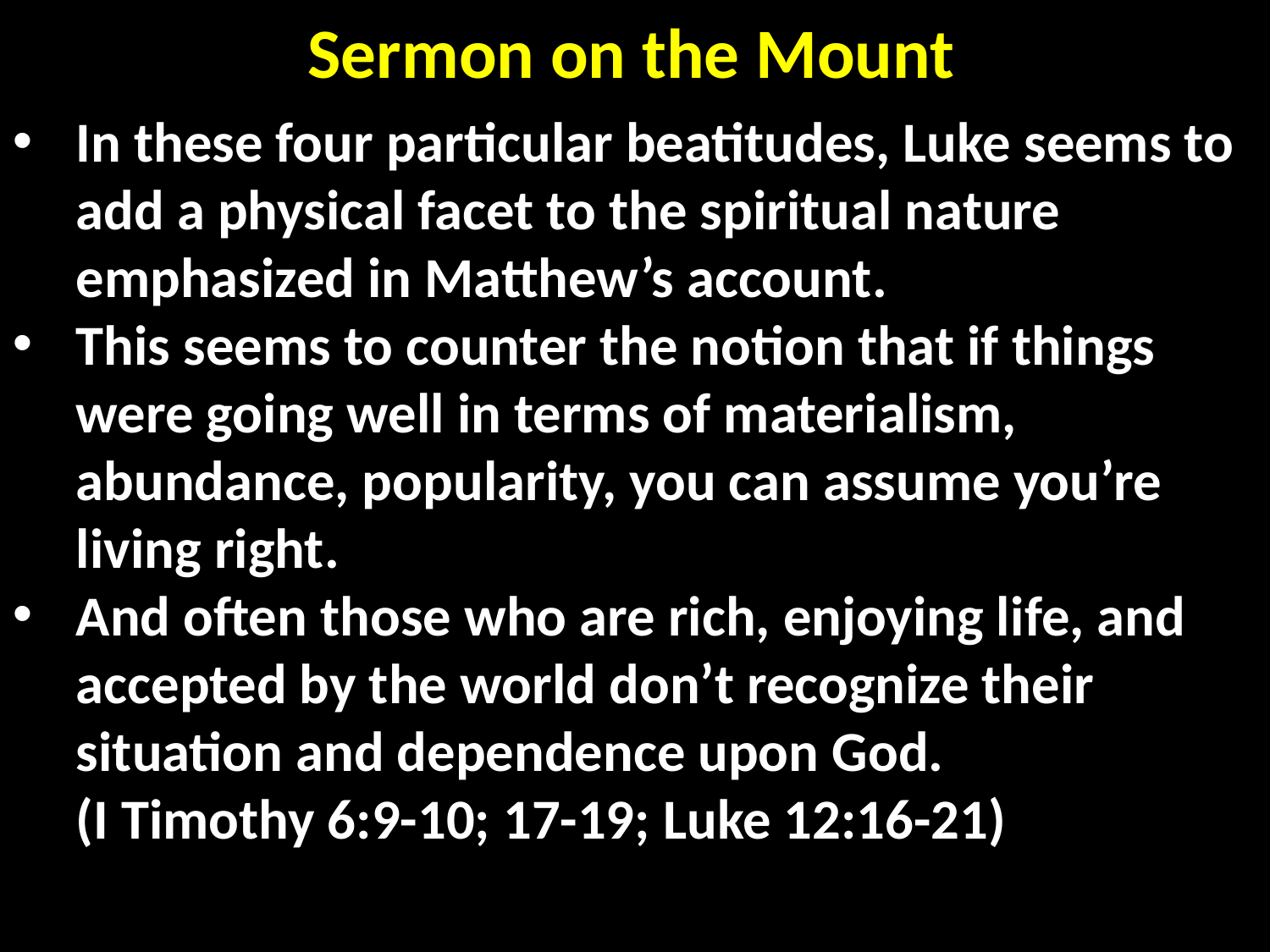

Sermon on the Mount

In these four particular beatitudes, Luke seems to add a physical facet to the spiritual nature  emphasized in Matthew’s account.
This seems to counter the notion that if things were going well in terms of materialism, abundance, popularity, you can assume you’re living right.
And often those who are rich, enjoying life, and accepted by the world don’t recognize their situation and dependence upon God.
(I Timothy 6:9-10; 17-19; Luke 12:16-21)